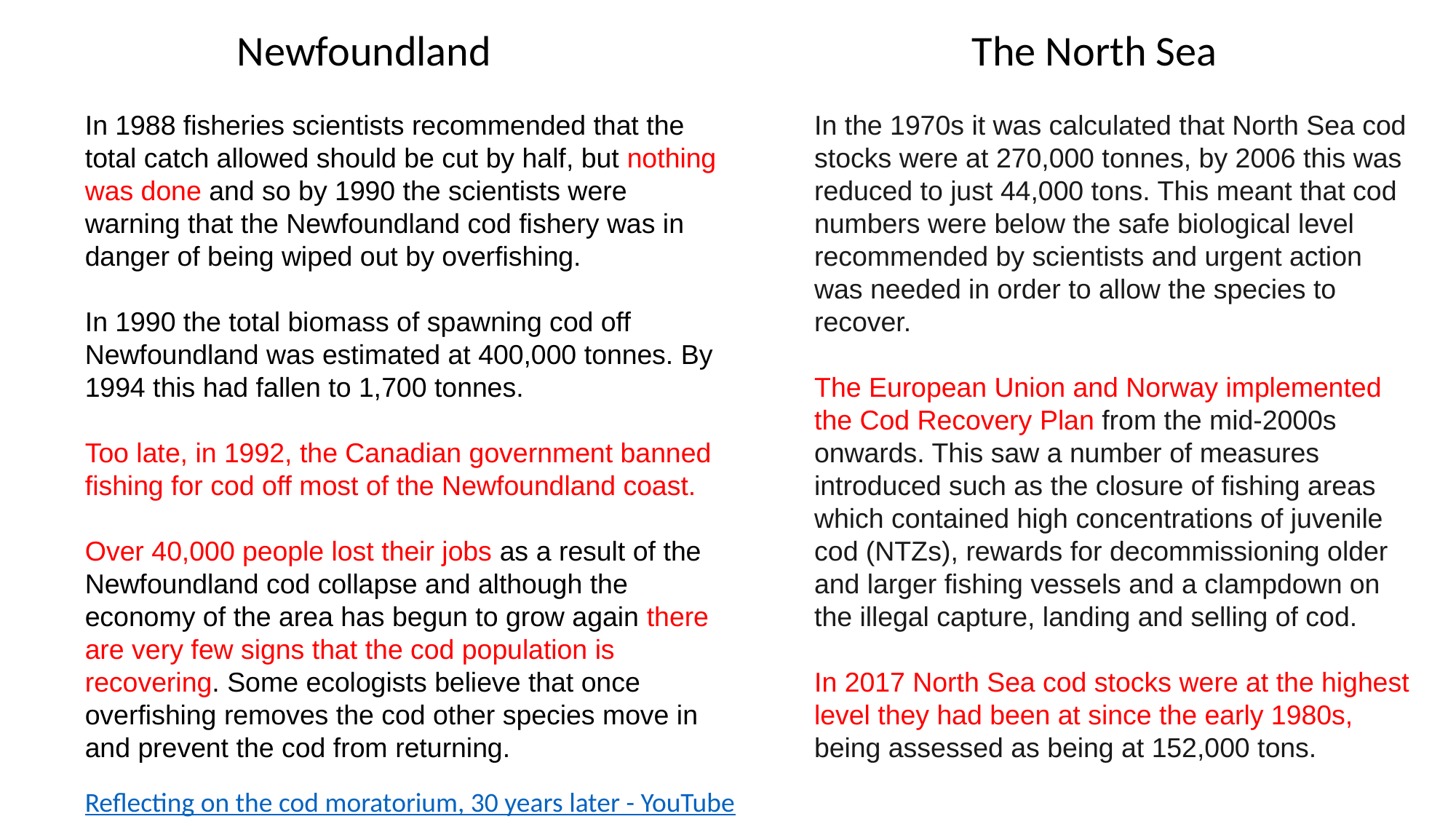

Newfoundland				        The North Sea
In 1988 fisheries scientists recommended that the total catch allowed should be cut by half, but nothing was done and so by 1990 the scientists were warning that the Newfoundland cod fishery was in danger of being wiped out by overfishing.

In 1990 the total biomass of spawning cod off Newfoundland was estimated at 400,000 tonnes. By 1994 this had fallen to 1,700 tonnes.

Too late, in 1992, the Canadian government banned fishing for cod off most of the Newfoundland coast.

Over 40,000 people lost their jobs as a result of the Newfoundland cod collapse and although the economy of the area has begun to grow again there are very few signs that the cod population is recovering. Some ecologists believe that once overfishing removes the cod other species move in and prevent the cod from returning.
In the 1970s it was calculated that North Sea cod stocks were at 270,000 tonnes, by 2006 this was reduced to just 44,000 tons. This meant that cod numbers were below the safe biological level recommended by scientists and urgent action was needed in order to allow the species to recover.

The European Union and Norway implemented the Cod Recovery Plan from the mid-2000s onwards. This saw a number of measures introduced such as the closure of fishing areas which contained high concentrations of juvenile cod (NTZs), rewards for decommissioning older and larger fishing vessels and a clampdown on the illegal capture, landing and selling of cod.

In 2017 North Sea cod stocks were at the highest level they had been at since the early 1980s, being assessed as being at 152,000 tons.
Reflecting on the cod moratorium, 30 years later - YouTube